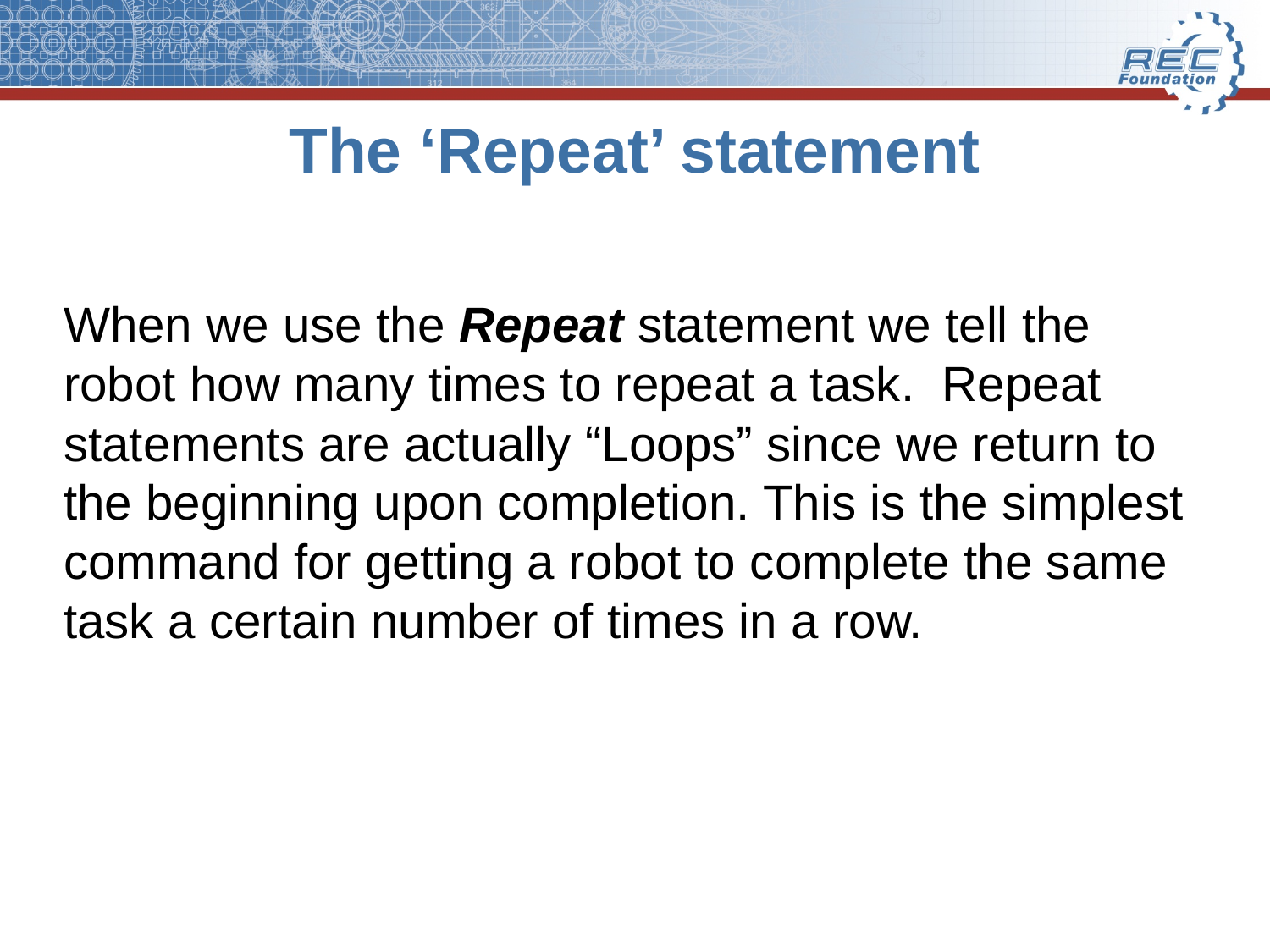

# The ‘Repeat’ statement
When we use the Repeat statement we tell the robot how many times to repeat a task.  Repeat statements are actually “Loops” since we return to the beginning upon completion. This is the simplest command for getting a robot to complete the same task a certain number of times in a row.